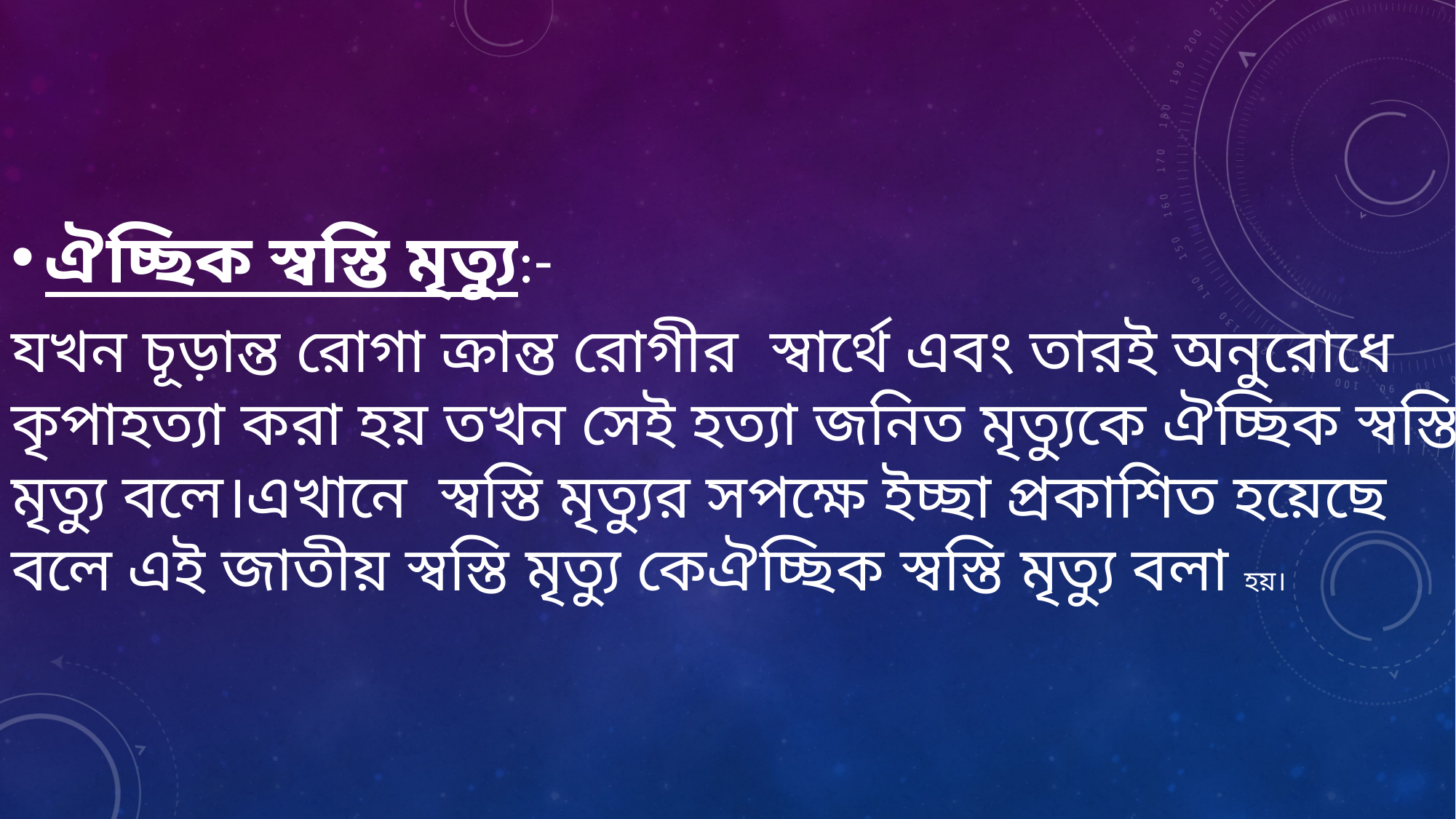

ঐচ্ছিক স্বস্তি মৃত্যু:-
যখন চূড়ান্ত রোগা ক্রান্ত রোগীর  স্বার্থে এবং তারই অনুরোধে কৃপাহত্যা করা হয় তখন সেই হত্যা জনিত মৃত্যুকে ঐচ্ছিক স্বস্তি মৃত্যু বলে।এখানে  স্বস্তি মৃত্যুর সপক্ষে ইচ্ছা প্রকাশিত হয়েছে বলে এই জাতীয় স্বস্তি মৃত্যু কেঐচ্ছিক স্বস্তি মৃত্যু বলা হয়।
#